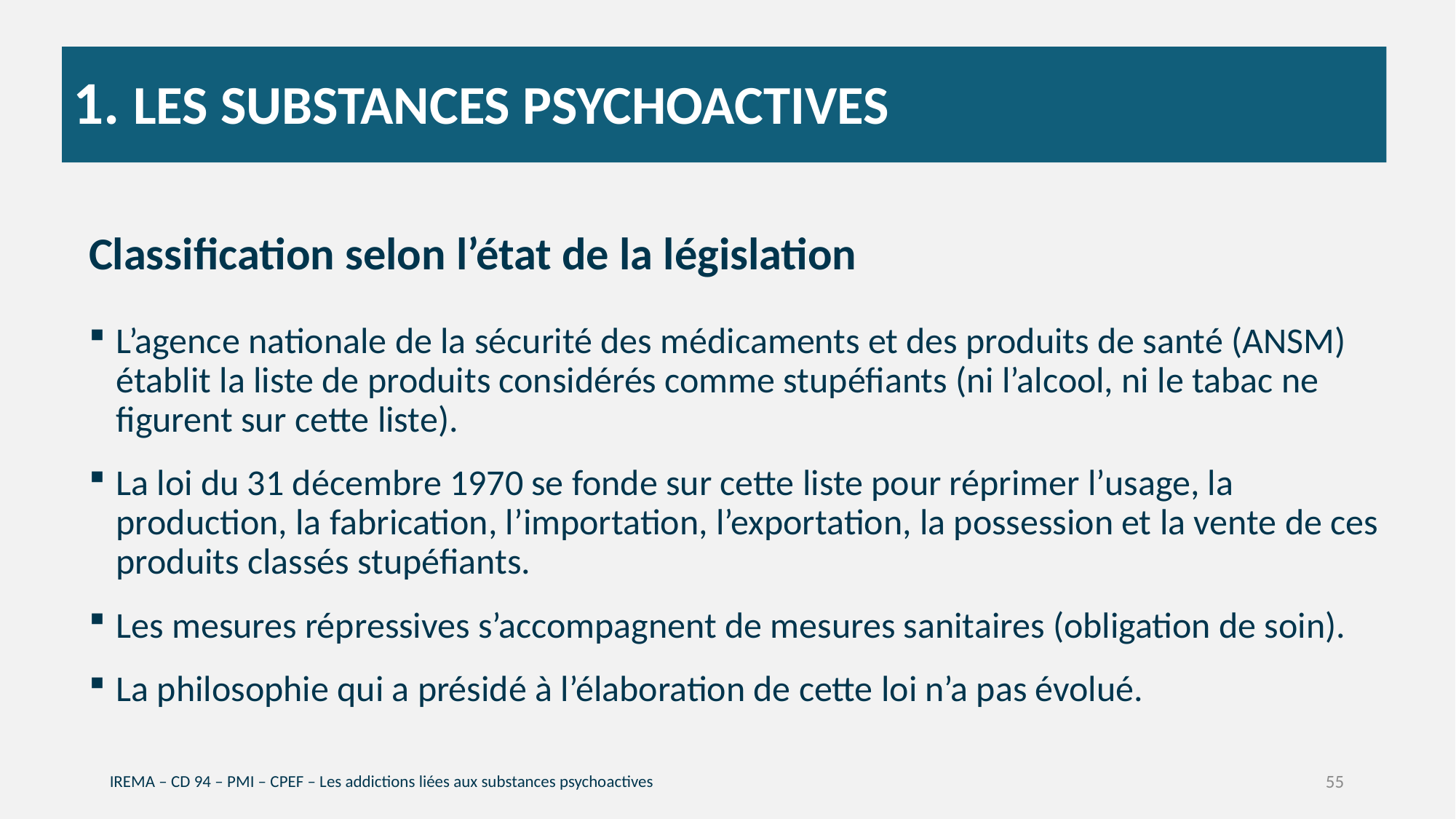

# 1. Les substances psychoactives
Classification selon l’état de la législation
L’agence nationale de la sécurité des médicaments et des produits de santé (ANSM) établit la liste de produits considérés comme stupéfiants (ni l’alcool, ni le tabac ne figurent sur cette liste).
La loi du 31 décembre 1970 se fonde sur cette liste pour réprimer l’usage, la production, la fabrication, l’importation, l’exportation, la possession et la vente de ces produits classés stupéfiants.
Les mesures répressives s’accompagnent de mesures sanitaires (obligation de soin).
La philosophie qui a présidé à l’élaboration de cette loi n’a pas évolué.
IREMA – CD 94 – PMI – CPEF – Les addictions liées aux substances psychoactives
55